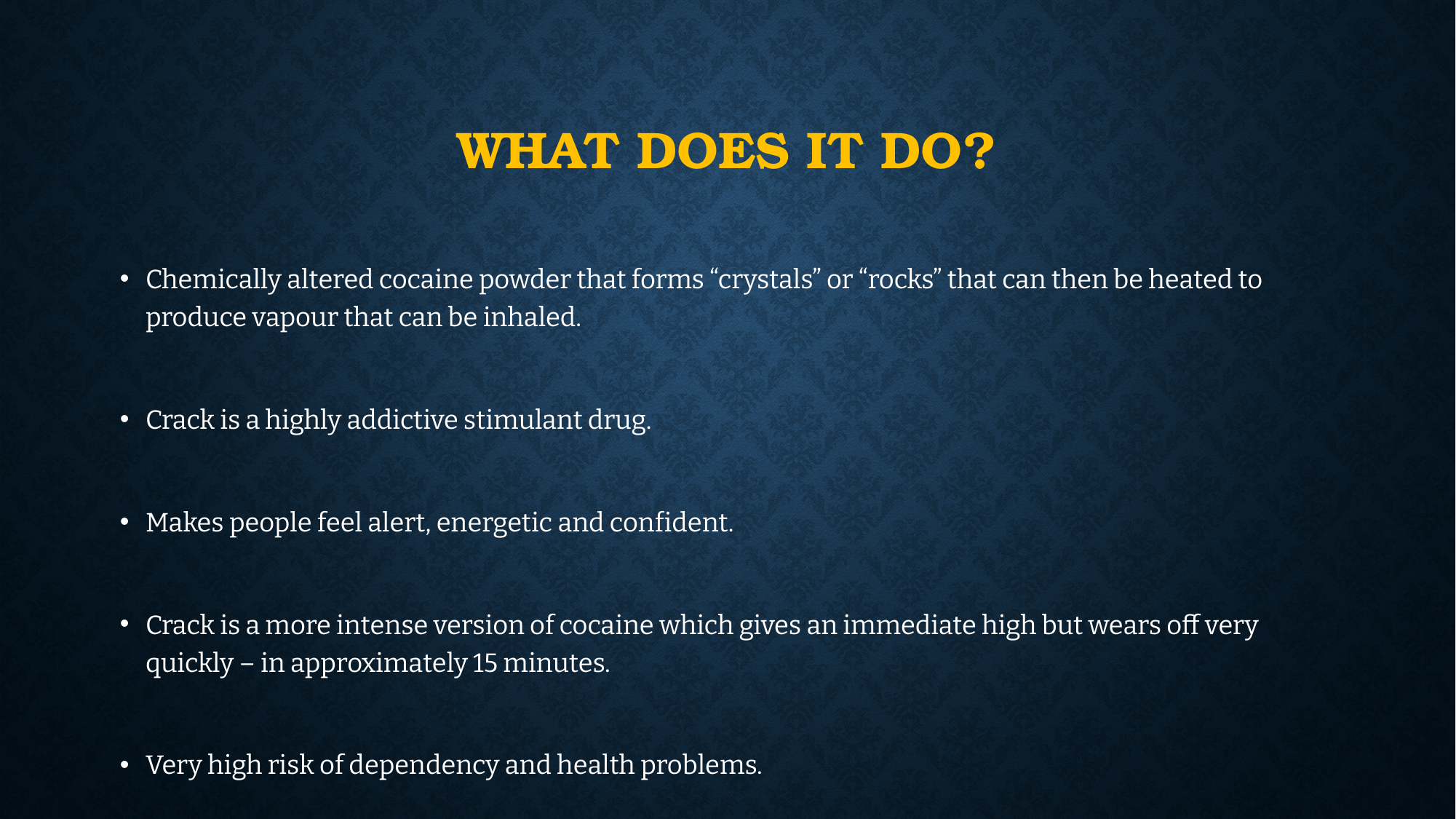

# What does it do?
Chemically altered cocaine powder that forms “crystals” or “rocks” that can then be heated to produce vapour that can be inhaled.

Crack is a highly addictive stimulant drug.

Makes people feel alert, energetic and confident.

Crack is a more intense version of cocaine which gives an immediate high but wears off very quickly – in approximately 15 minutes.

Very high risk of dependency and health problems.